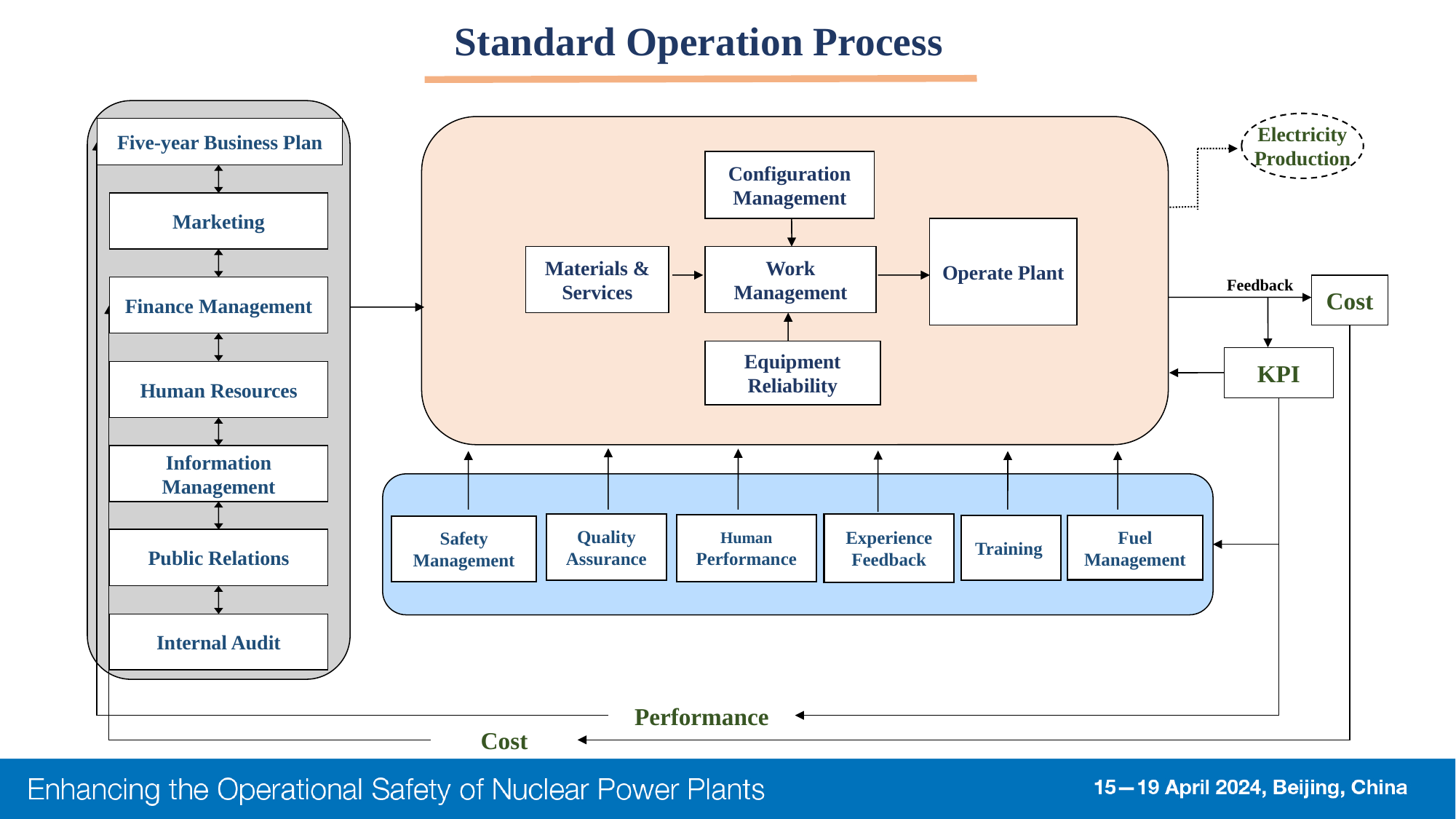

Standard Operation Process

Electricity Production

Configuration Management

Operate Plant
Materials & Services
Work Management

Equipment Reliability
Five-year Business Plan
Five-year Business Plan

Marketing
Marketing

Feedback
Cost
Finance Management
Finance Management

KPI
Human Resources
Human Resources

Information Management
Information Management

Experience Feedback
Quality Assurance
Human Performance
Fuel Management
Training
Safety Management
Public Relations
Public Relations

Internal Audit
Internal Audit
Performance
Cost